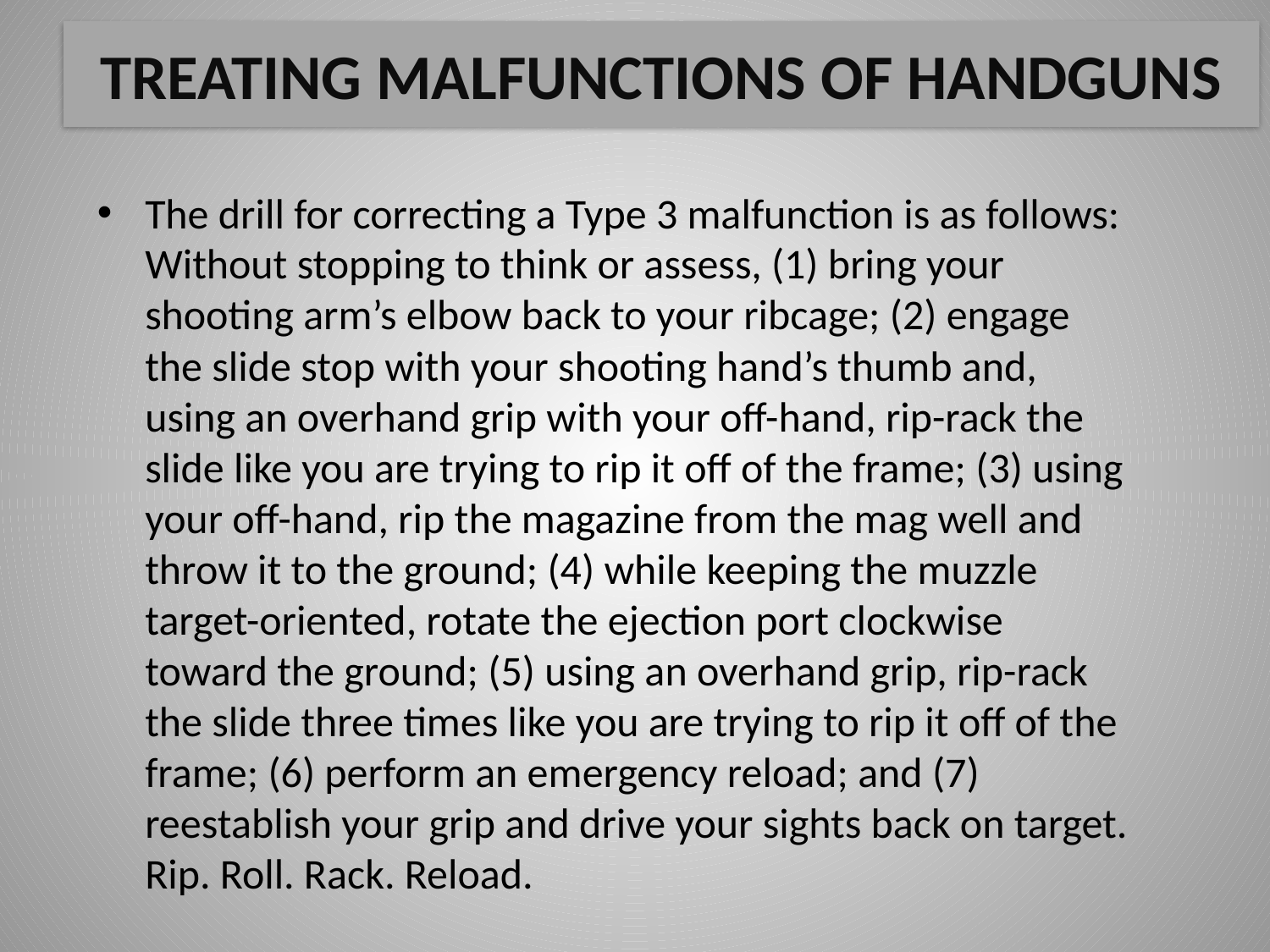

# TREATING MALFUNCTIONS OF HANDGUNS
The drill for correcting a Type 3 malfunction is as follows: Without stopping to think or assess, (1) bring your shooting arm’s elbow back to your ribcage; (2) engage the slide stop with your shooting hand’s thumb and, using an overhand grip with your off-hand, rip-rack the slide like you are trying to rip it off of the frame; (3) using your off-hand, rip the magazine from the mag well and throw it to the ground; (4) while keeping the muzzle target-oriented, rotate the ejection port clockwise toward the ground; (5) using an overhand grip, rip-rack the slide three times like you are trying to rip it off of the frame; (6) perform an emergency reload; and (7) reestablish your grip and drive your sights back on target. Rip. Roll. Rack. Reload.